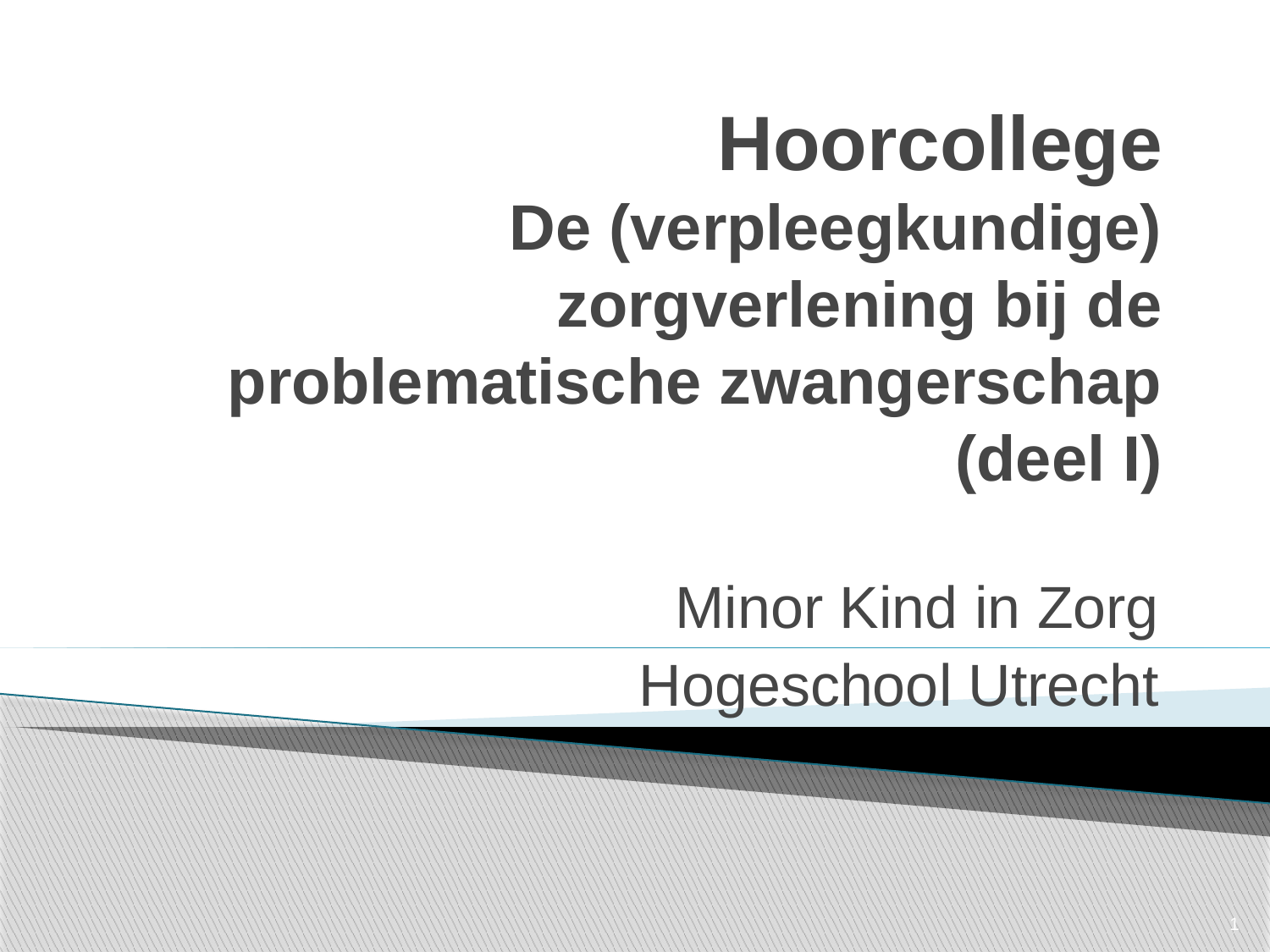

# Hoorcollege De (verpleegkundige) zorgverlening bij de problematische zwangerschap (deel I)

Minor Kind in Zorg
Hogeschool Utrecht
1